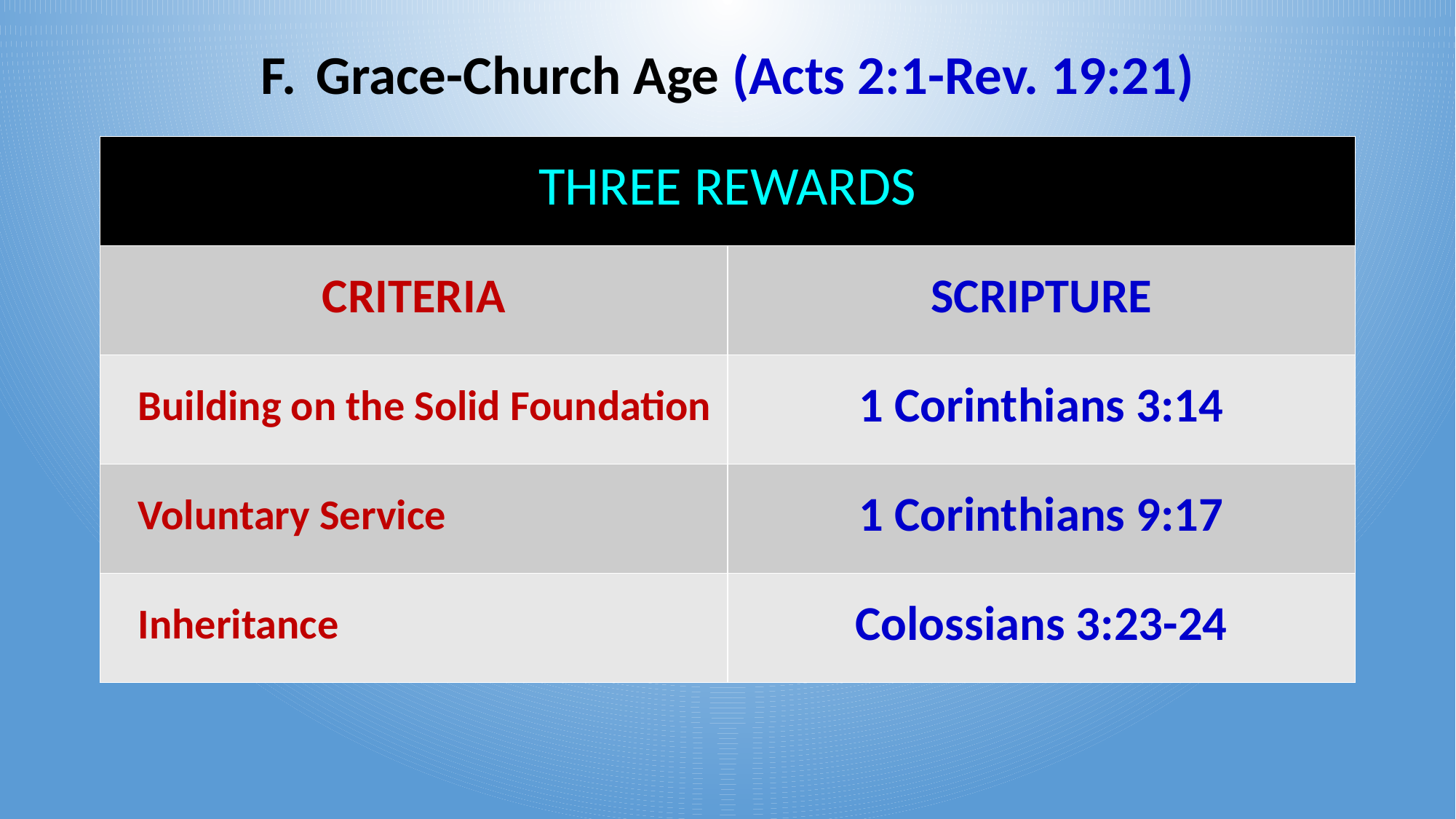

Grace-Church Age (Acts 2:1-Rev. 19:21)
| THREE REWARDS |  |
| --- | --- |
| CRITERIA | SCRIPTURE |
| Building on the Solid Foundation | 1 Corinthians 3:14 |
| Voluntary Service | 1 Corinthians 9:17 |
| Inheritance | Colossians 3:23-24 |